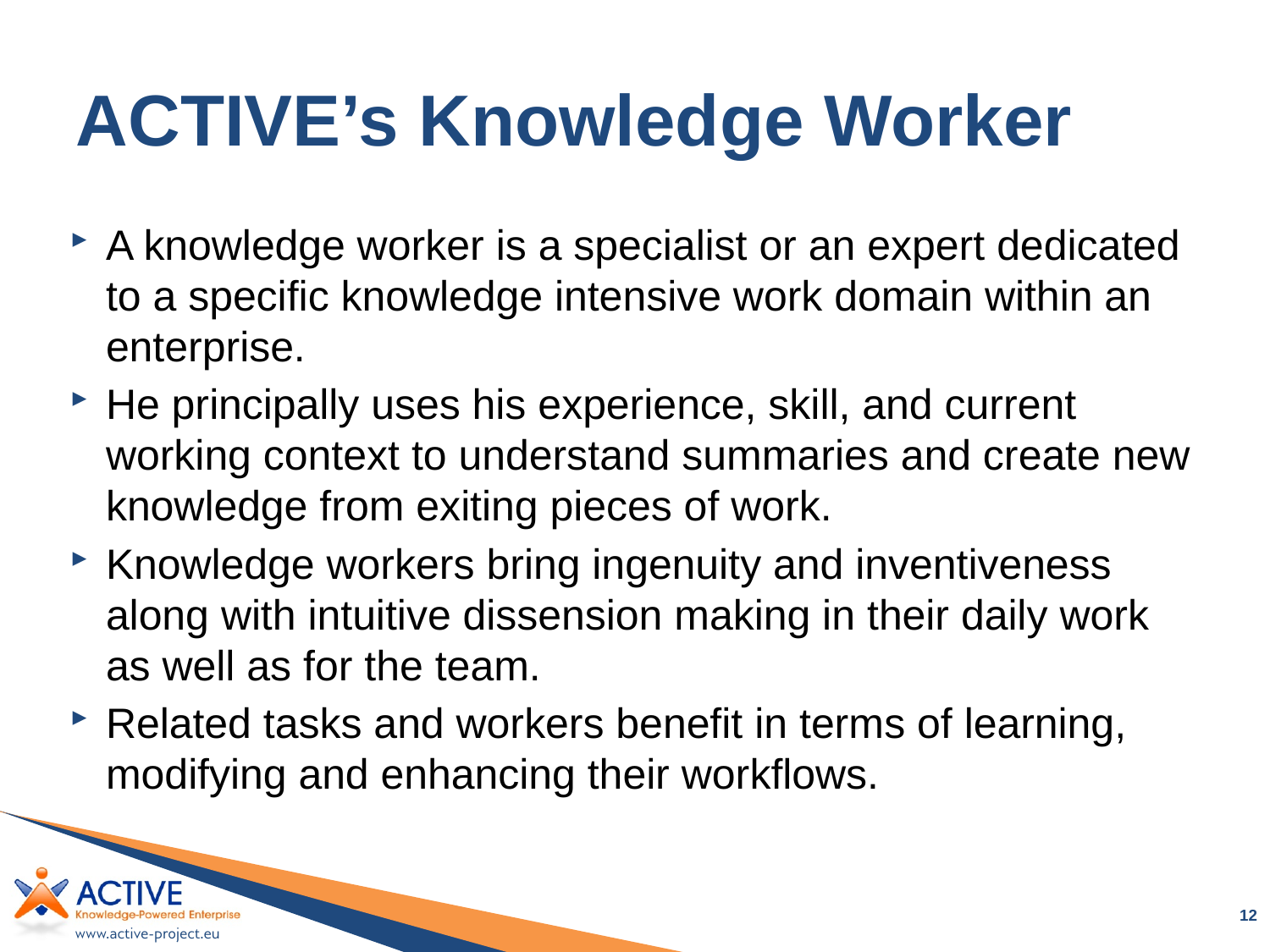

# ACTIVE’s Knowledge Worker
A knowledge worker is a specialist or an expert dedicated to a specific knowledge intensive work domain within an enterprise.
He principally uses his experience, skill, and current working context to understand summaries and create new knowledge from exiting pieces of work.
Knowledge workers bring ingenuity and inventiveness along with intuitive dissension making in their daily work as well as for the team.
Related tasks and workers benefit in terms of learning, modifying and enhancing their workflows.

12